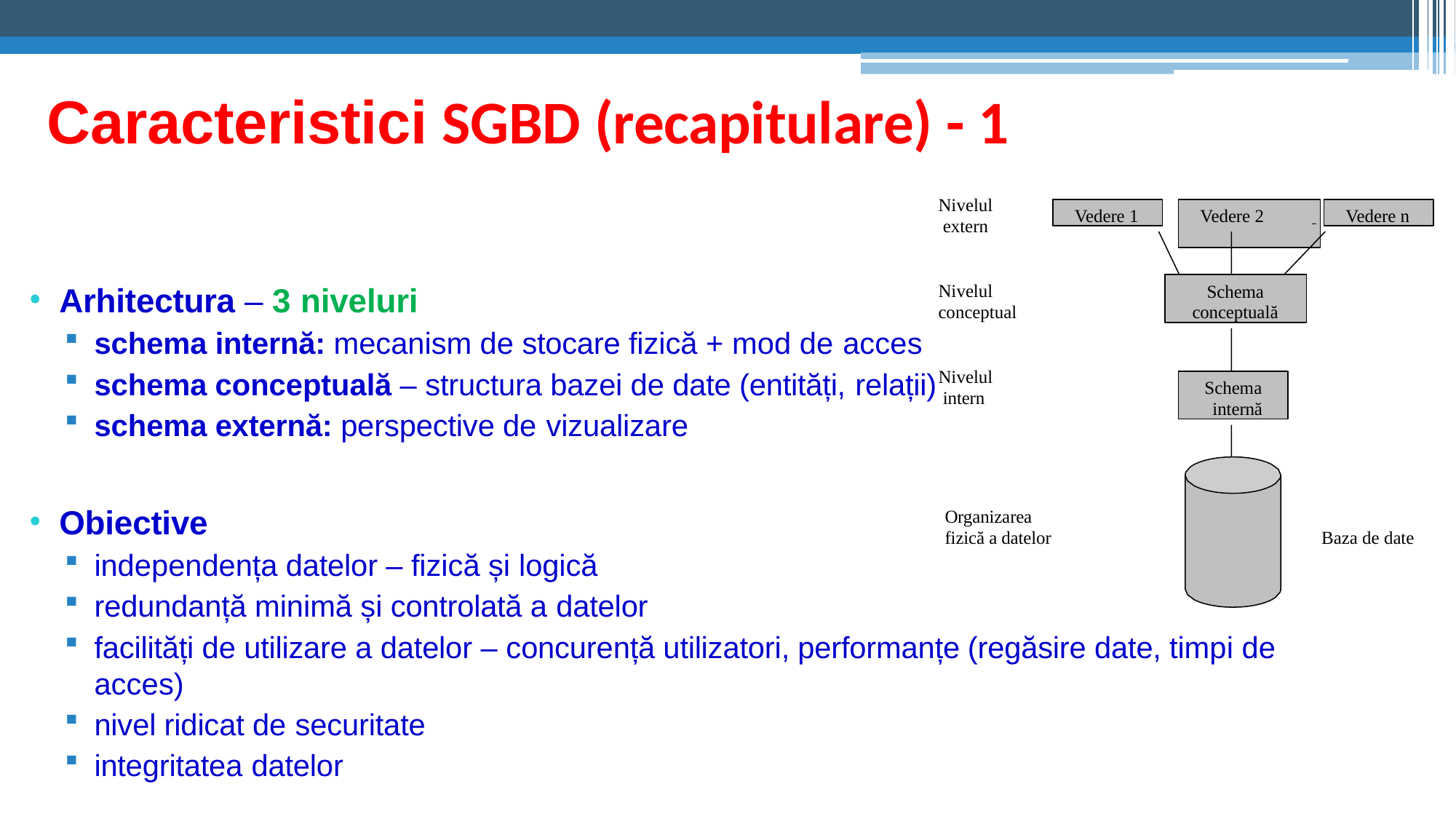

# Caracteristici SGBD (recapitulare) - 1
Nivelul  extern
Vedere 1
Vedere 2
Vedere n

Schema  conceptuală
Nivelul  conceptual

Nivelul  intern
Schema  internă

Organizarea  fizică a datelor
Baza de date
Arhitectura – 3 niveluri
schema internă: mecanism de stocare fizică + mod de acces
schema conceptuală – structura bazei de date (entități, relații)
schema externă: perspective de vizualizare

Obiective
independența datelor – fizică și logică
redundanță minimă și controlată a datelor
facilități de utilizare a datelor – concurență utilizatori, performanțe (regăsire date, timpi de acces)
nivel ridicat de securitate
integritatea datelor